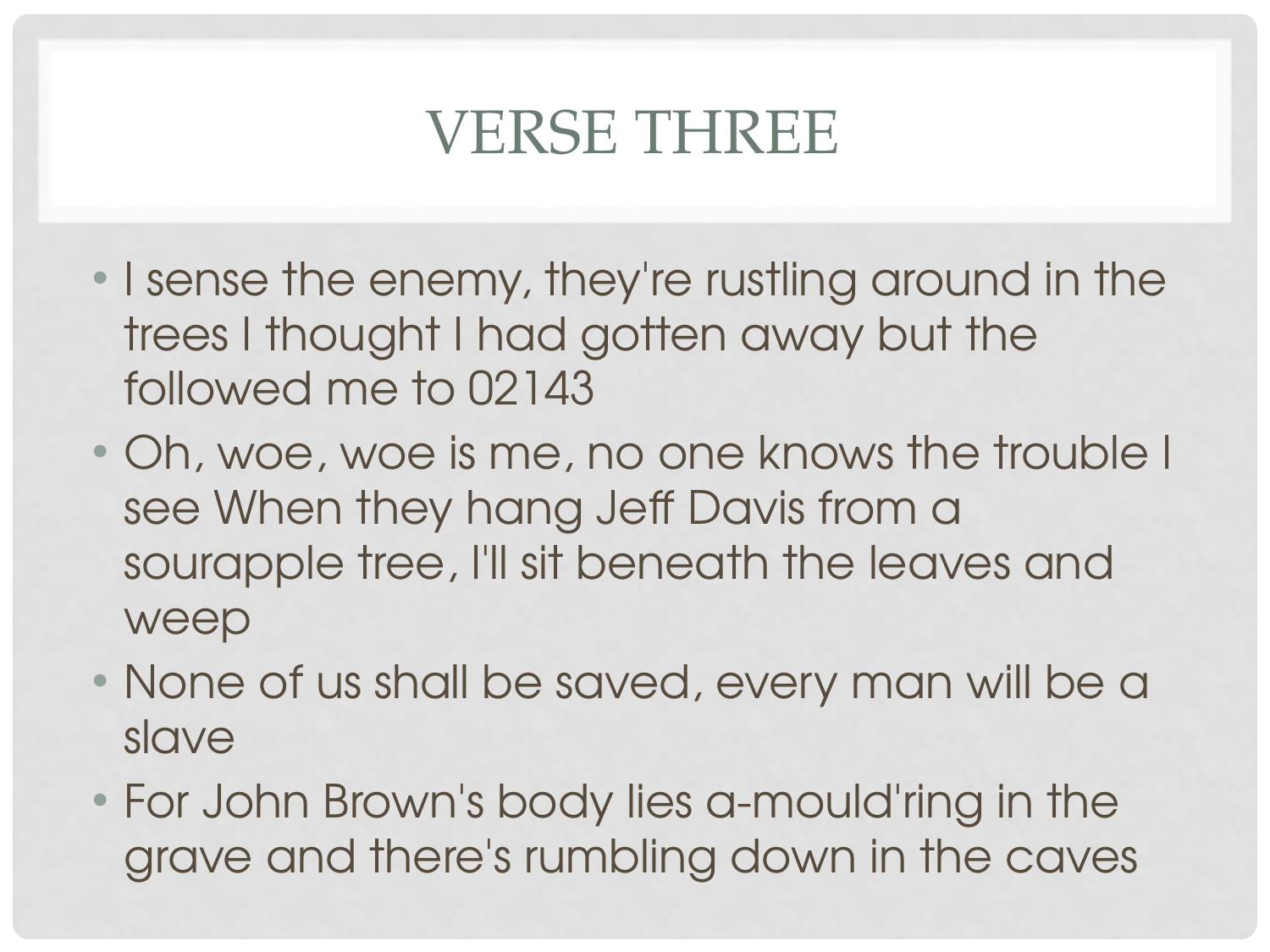

# Verse Three
I sense the enemy, they're rustling around in the trees I thought I had gotten away but the followed me to 02143
Oh, woe, woe is me, no one knows the trouble I see When they hang Jeff Davis from a sourapple tree, I'll sit beneath the leaves and weep
None of us shall be saved, every man will be a slave
For John Brown's body lies a-mould'ring in the grave and there's rumbling down in the caves